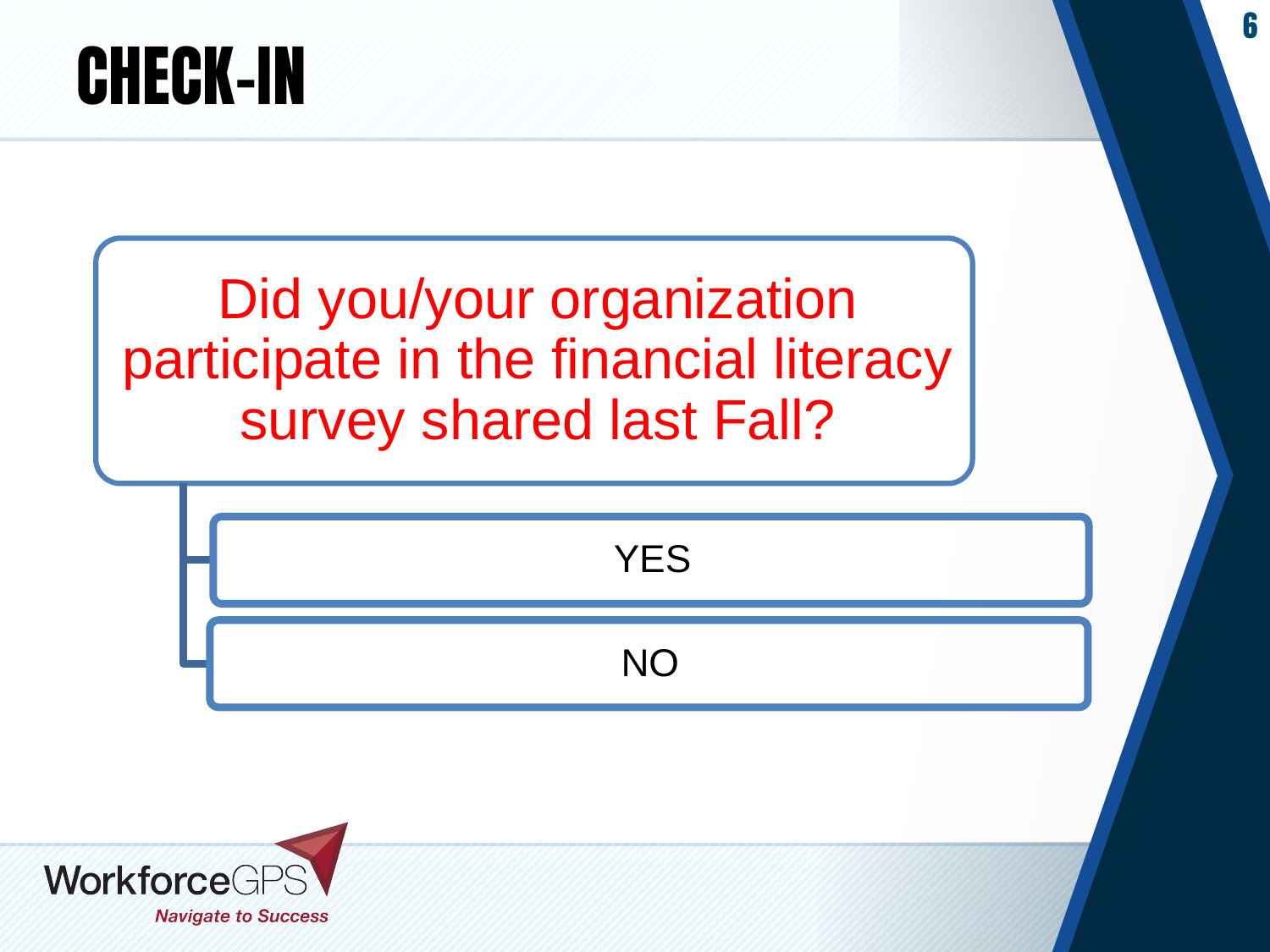

# Check-In
Did you/your organization participate in the financial literacy survey shared last Fall?
YES
NO